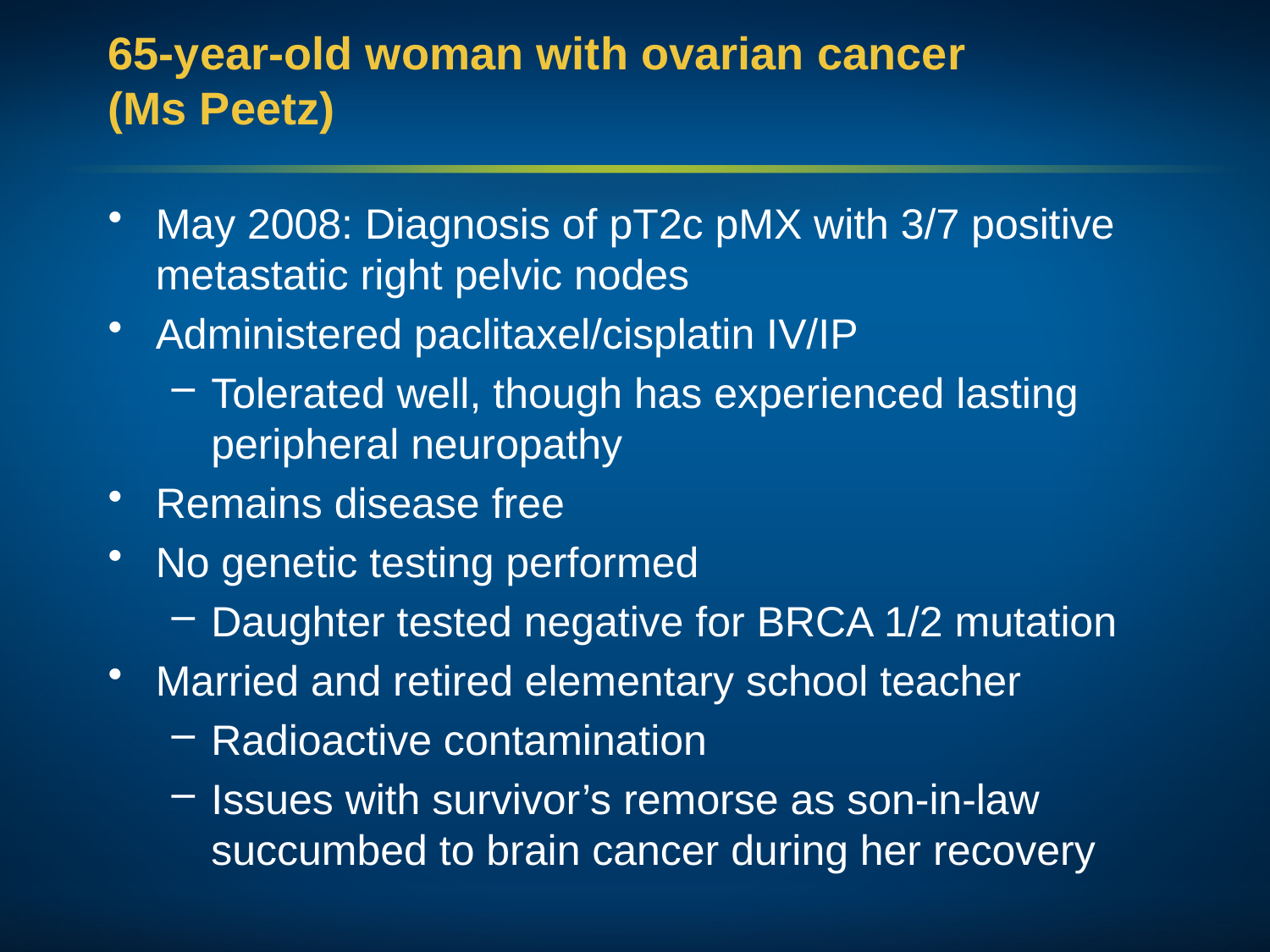

65-year-old woman with ovarian cancer
(Ms Peetz)
May 2008: Diagnosis of pT2c pMX with 3/7 positive metastatic right pelvic nodes
Administered paclitaxel/cisplatin IV/IP
Tolerated well, though has experienced lasting peripheral neuropathy
Remains disease free
No genetic testing performed
Daughter tested negative for BRCA 1/2 mutation
Married and retired elementary school teacher
Radioactive contamination
Issues with survivor’s remorse as son-in-law succumbed to brain cancer during her recovery